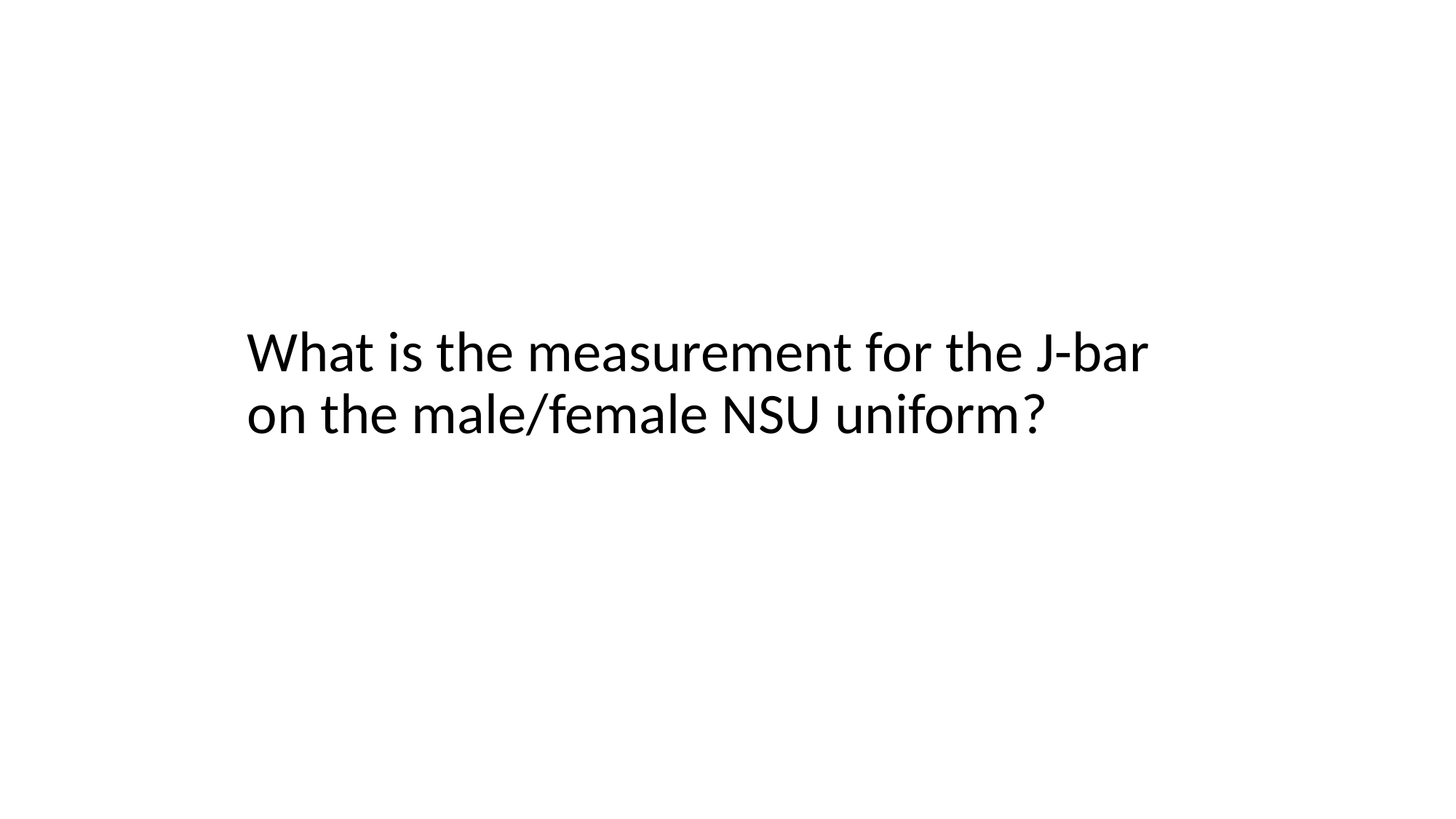

# What is the measurement for the J-bar on the male/female NSU uniform?